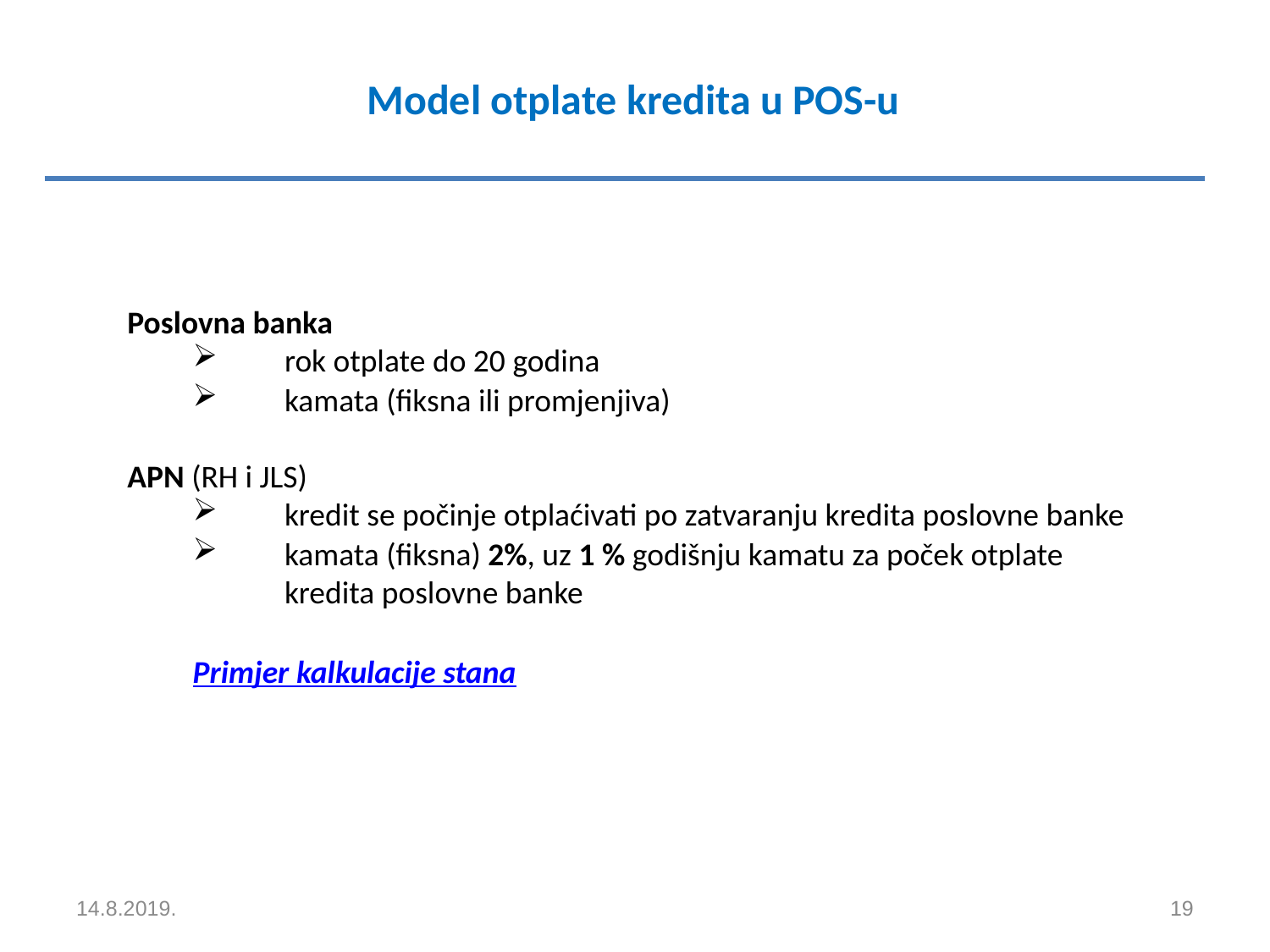

Model otplate kredita u POS-u
Poslovna banka
rok otplate do 20 godina
kamata (fiksna ili promjenjiva)

APN (RH i JLS)
kredit se počinje otplaćivati po zatvaranju kredita poslovne banke
kamata (fiksna) 2%, uz 1 % godišnju kamatu za poček otplate kredita poslovne banke

Primjer kalkulacije stana
14.8.2019.
19